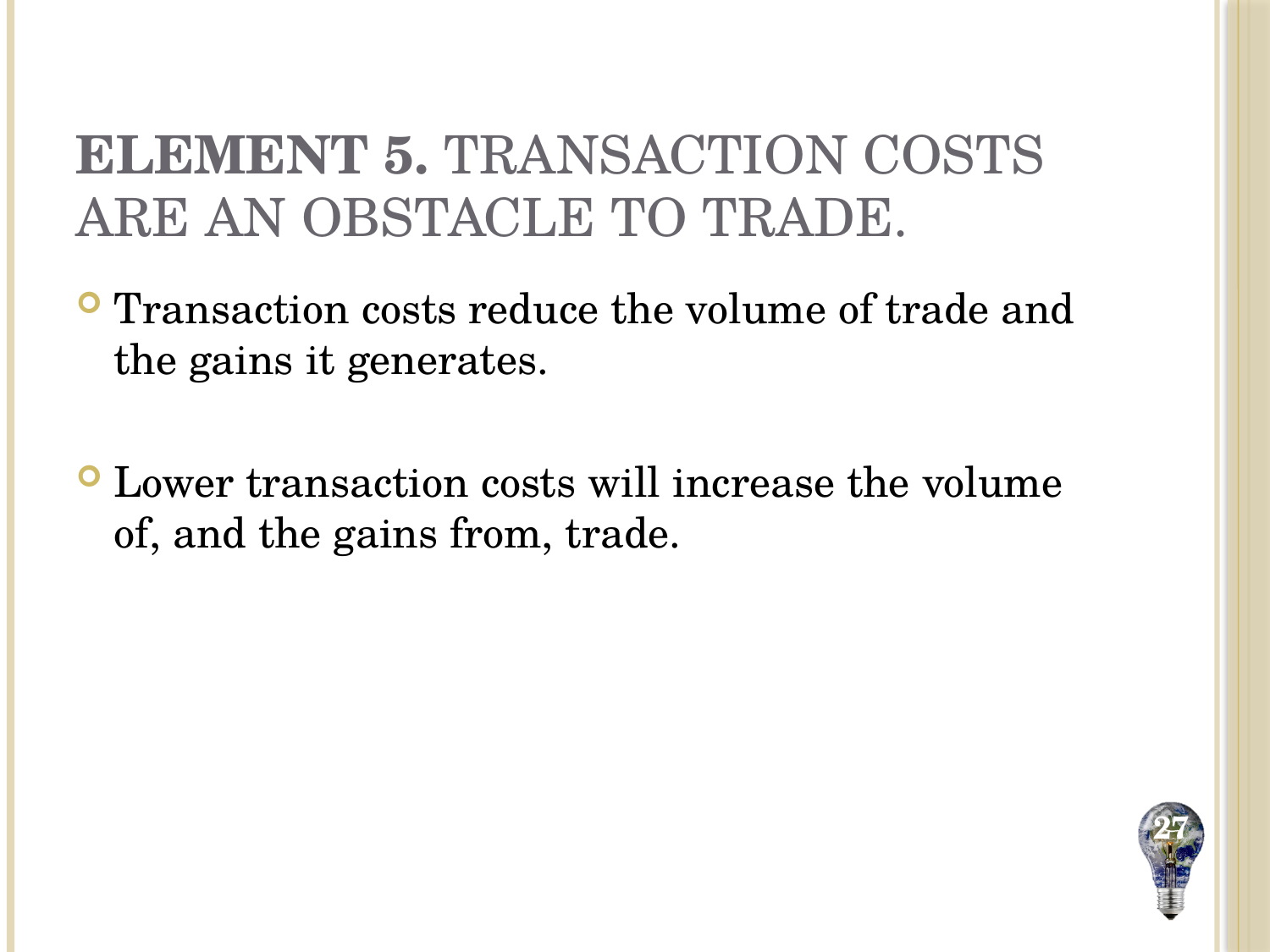

# Element 5. Transaction costs are an obstacle to trade.
Transaction costs reduce the volume of trade and the gains it generates.

Lower transaction costs will increase the volume of, and the gains from, trade.

27